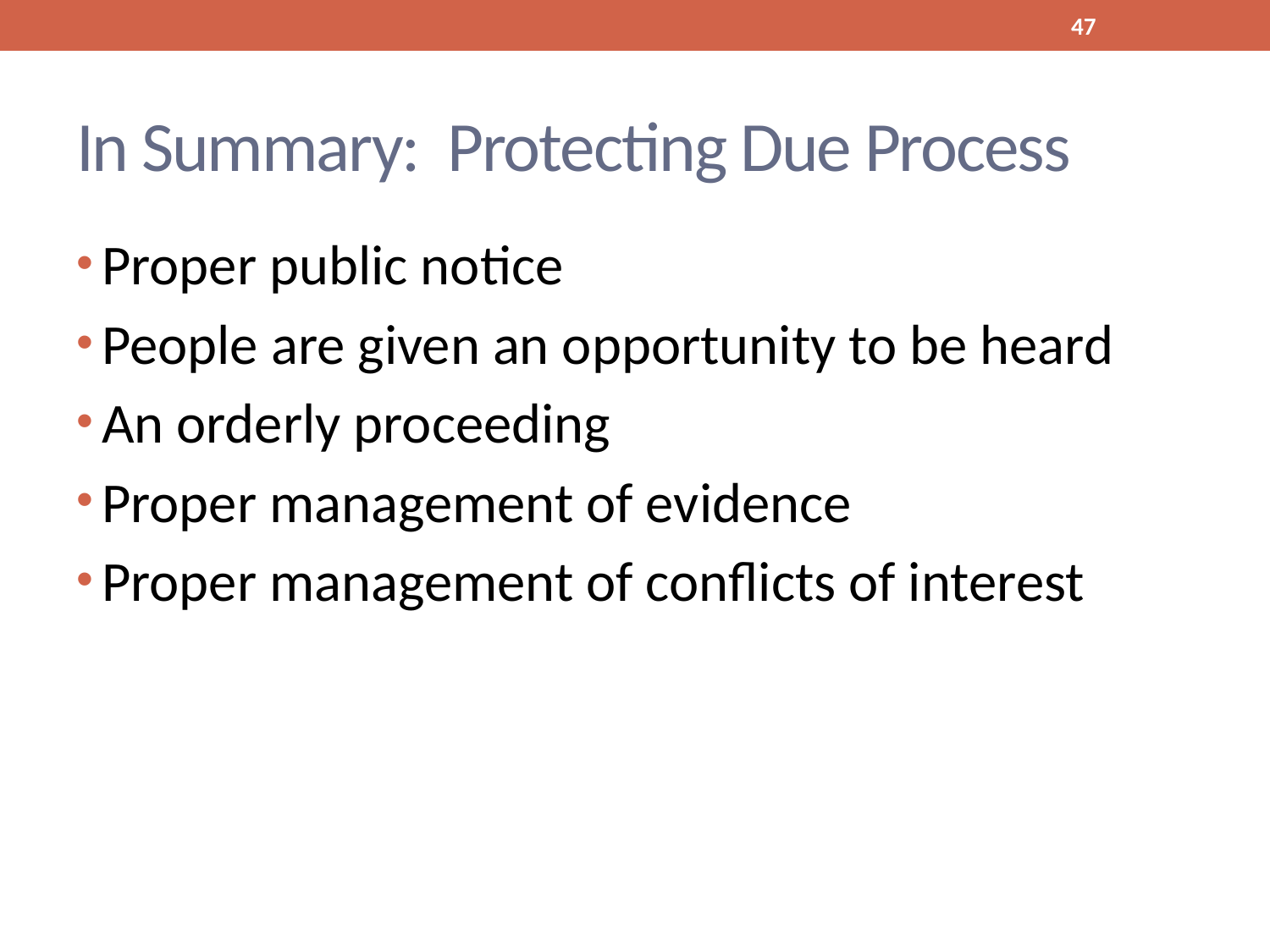

47
# In Summary:  Protecting Due Process
Proper public notice
People are given an opportunity to be heard
An orderly proceeding
Proper management of evidence
Proper management of conflicts of interest